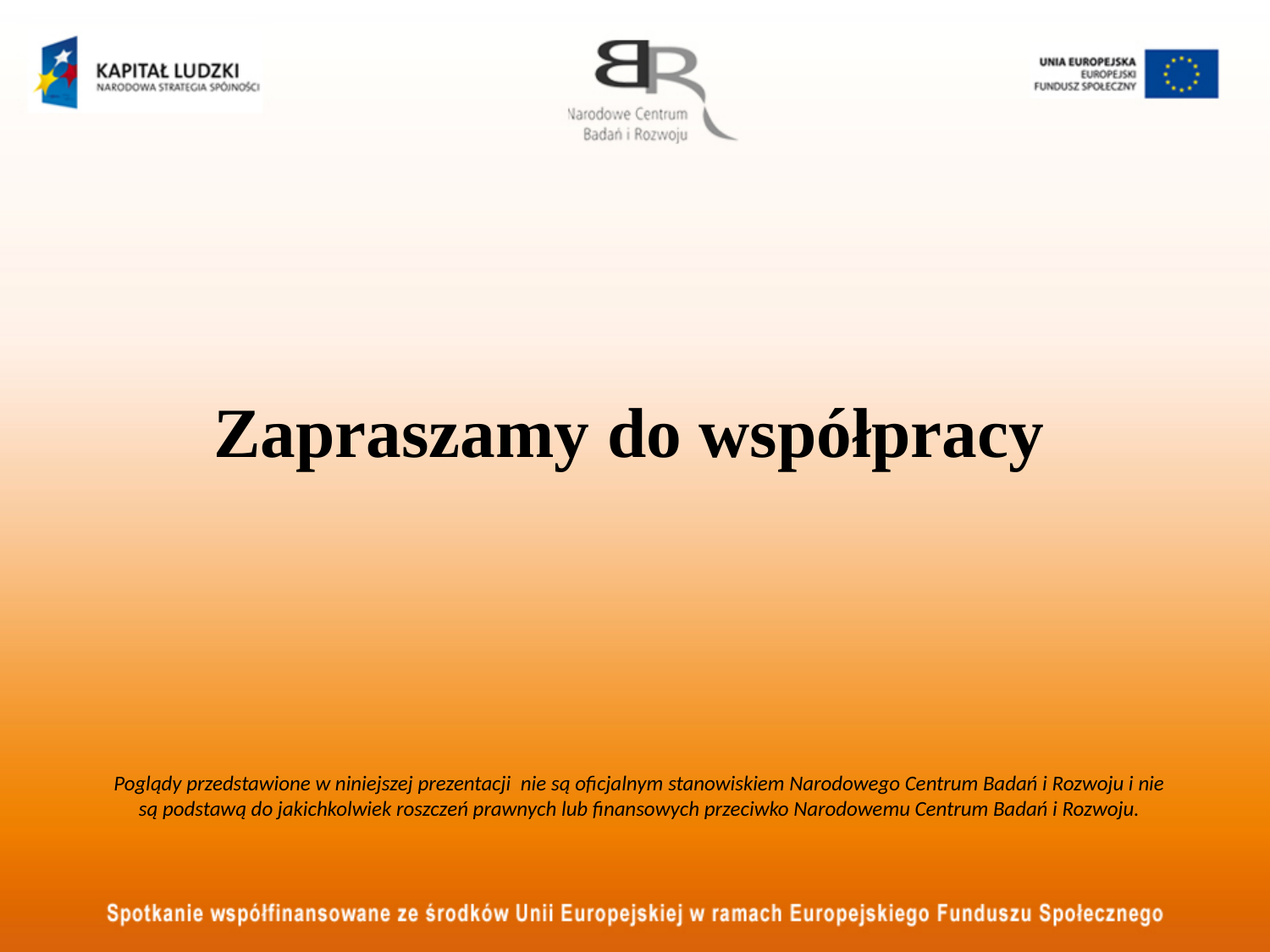

# Zapraszamy do współpracy
Poglądy przedstawione w niniejszej prezentacji  nie są oficjalnym stanowiskiem Narodowego Centrum Badań i Rozwoju i nie są podstawą do jakichkolwiek roszczeń prawnych lub finansowych przeciwko Narodowemu Centrum Badań i Rozwoju.